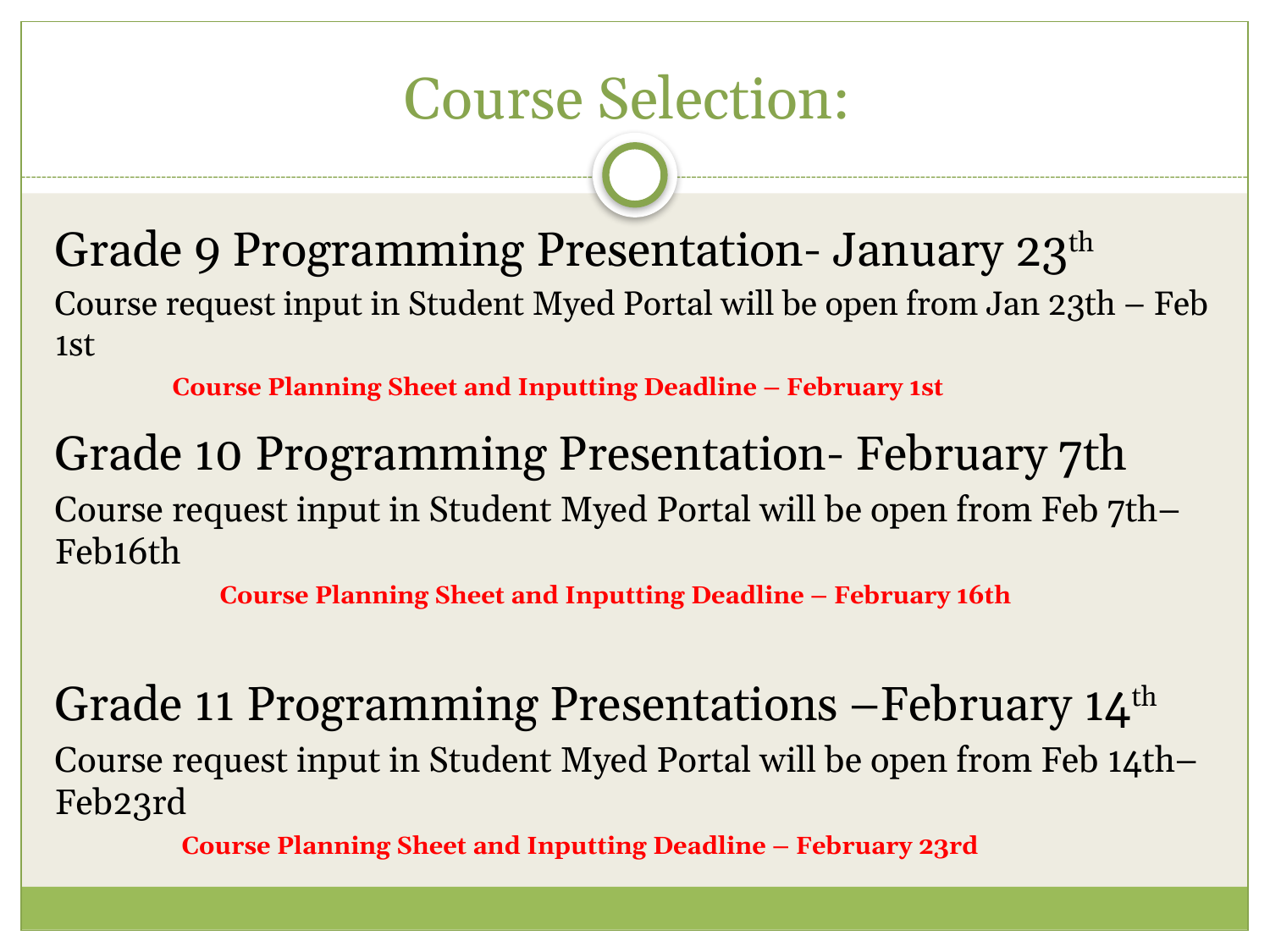

# Course Selection:
Grade 9 Programming Presentation- January 23th
Course request input in Student Myed Portal will be open from Jan 23th – Feb 1st
             Course Planning Sheet and Inputting Deadline – February 1st
Grade 10 Programming Presentation- February 7th
Course request input in Student Myed Portal will be open from Feb 7th– Feb16th
	Course Planning Sheet and Inputting Deadline – February 16th

Grade 11 Programming Presentations –February 14th
Course request input in Student Myed Portal will be open from Feb 14th– Feb23rd
	Course Planning Sheet and Inputting Deadline – February 23rd